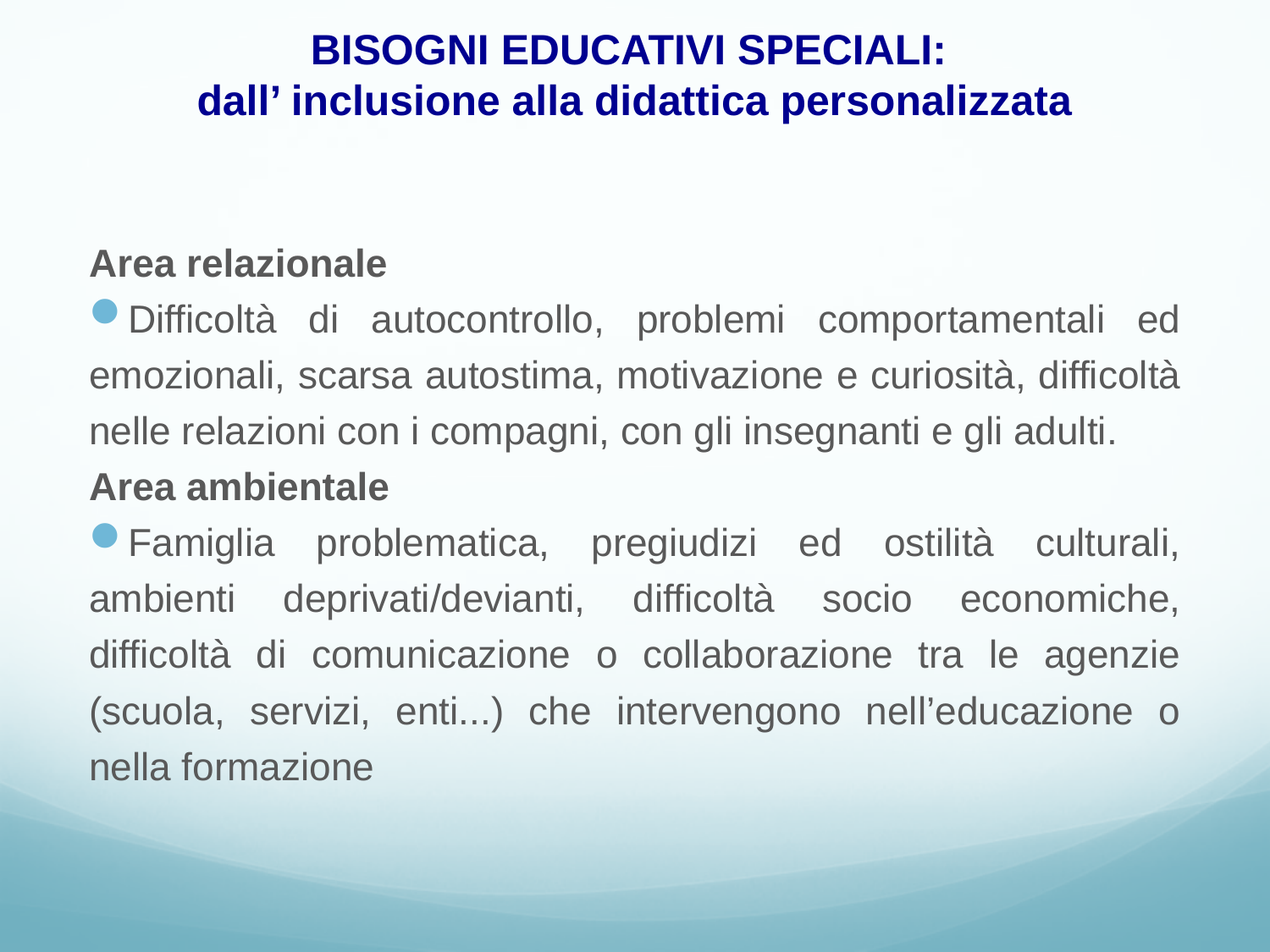

# BISOGNI EDUCATIVI SPECIALI: dall’ inclusione alla didattica personalizzata
Area relazionale
Difficoltà di autocontrollo, problemi comportamentali ed emozionali, scarsa autostima, motivazione e curiosità, difficoltà nelle relazioni con i compagni, con gli insegnanti e gli adulti.
Area ambientale
Famiglia problematica, pregiudizi ed ostilità culturali, ambienti deprivati/devianti, difficoltà socio economiche, difficoltà di comunicazione o collaborazione tra le agenzie (scuola, servizi, enti...) che intervengono nell’educazione o nella formazione